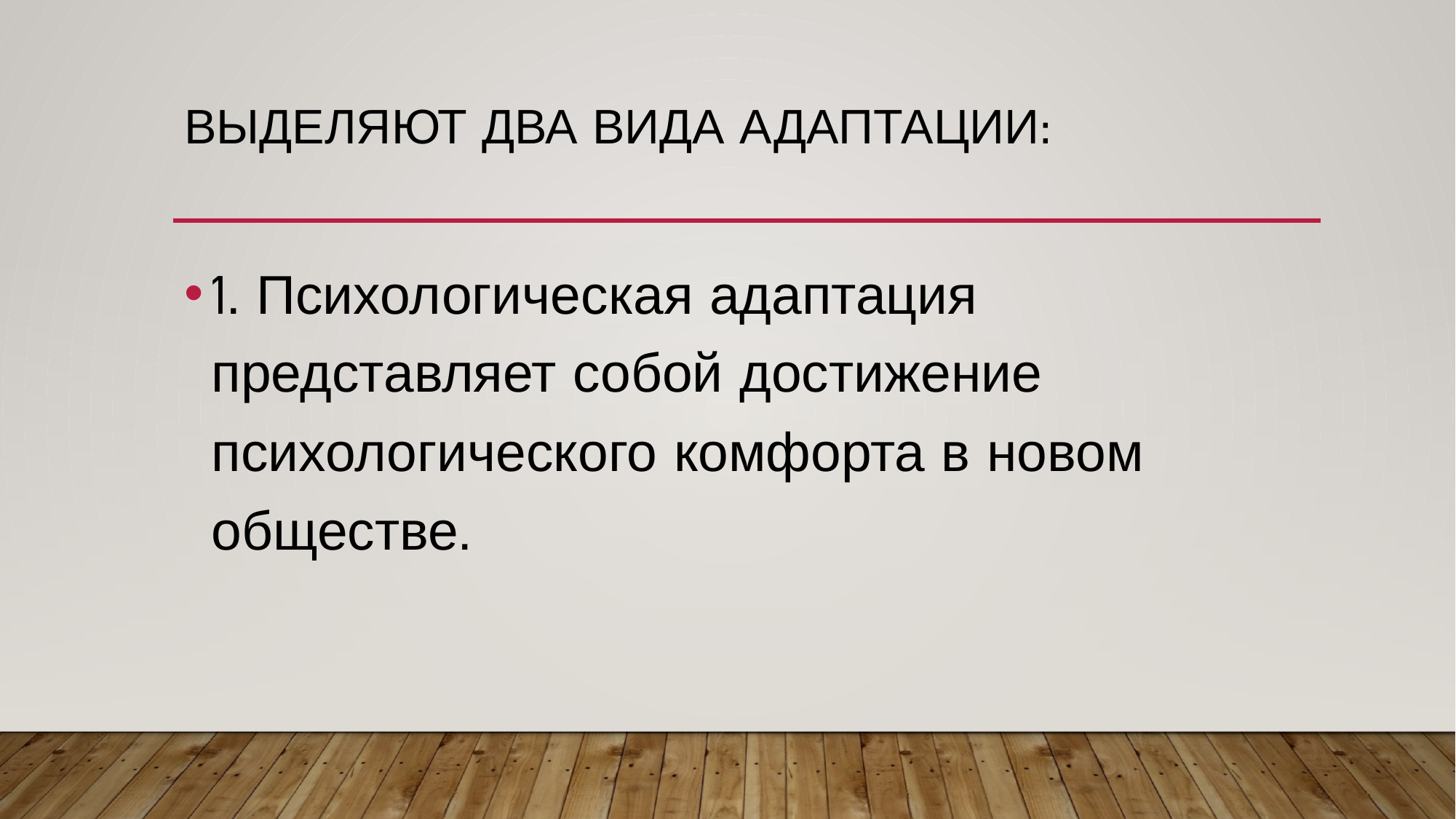

# Выделяют два вида адаптации:
1. Психологическая адаптация представляет собой достижение психологического комфорта в новом обществе.